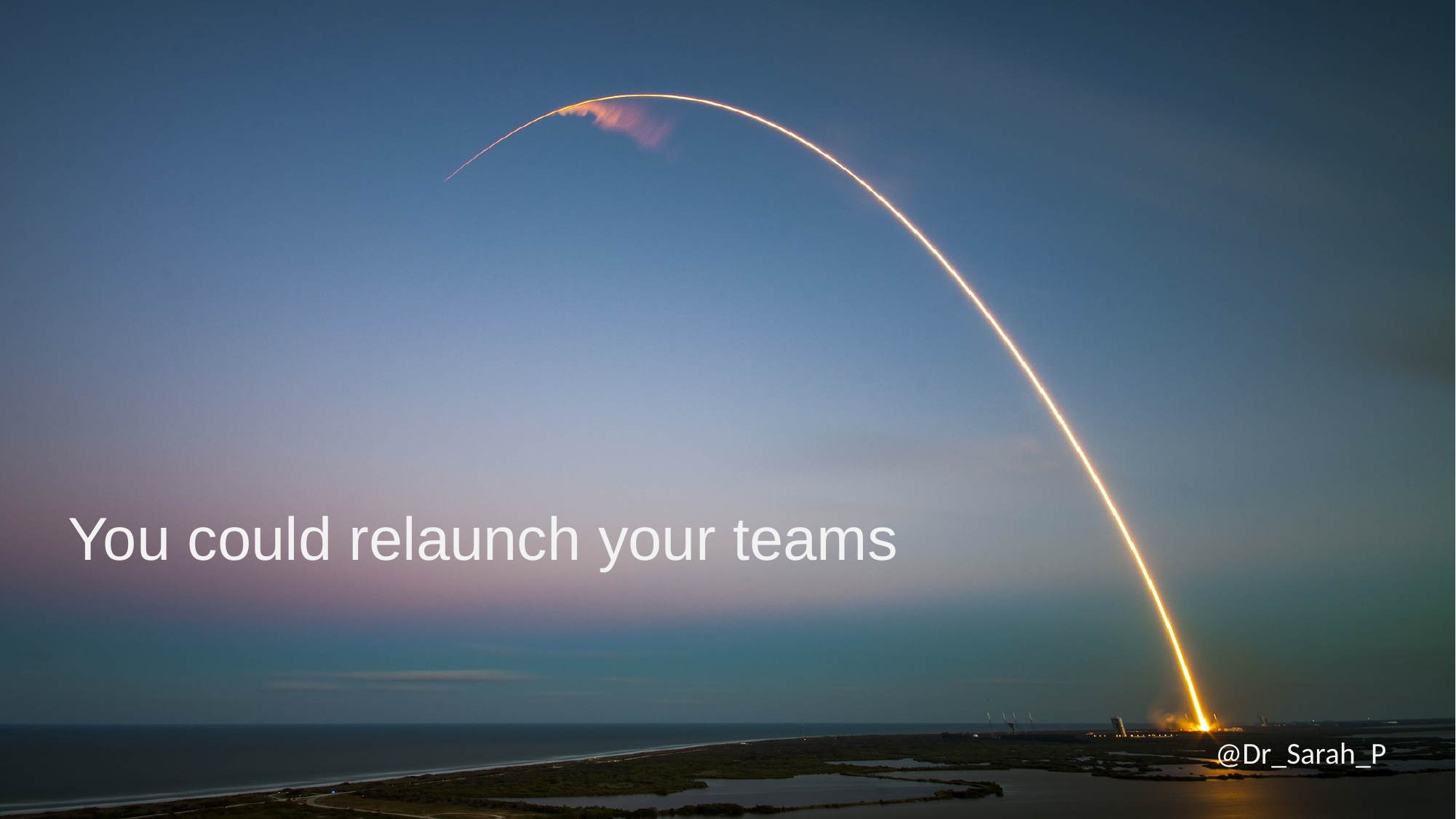

# You could relaunch your teams
@Dr_Sarah_P